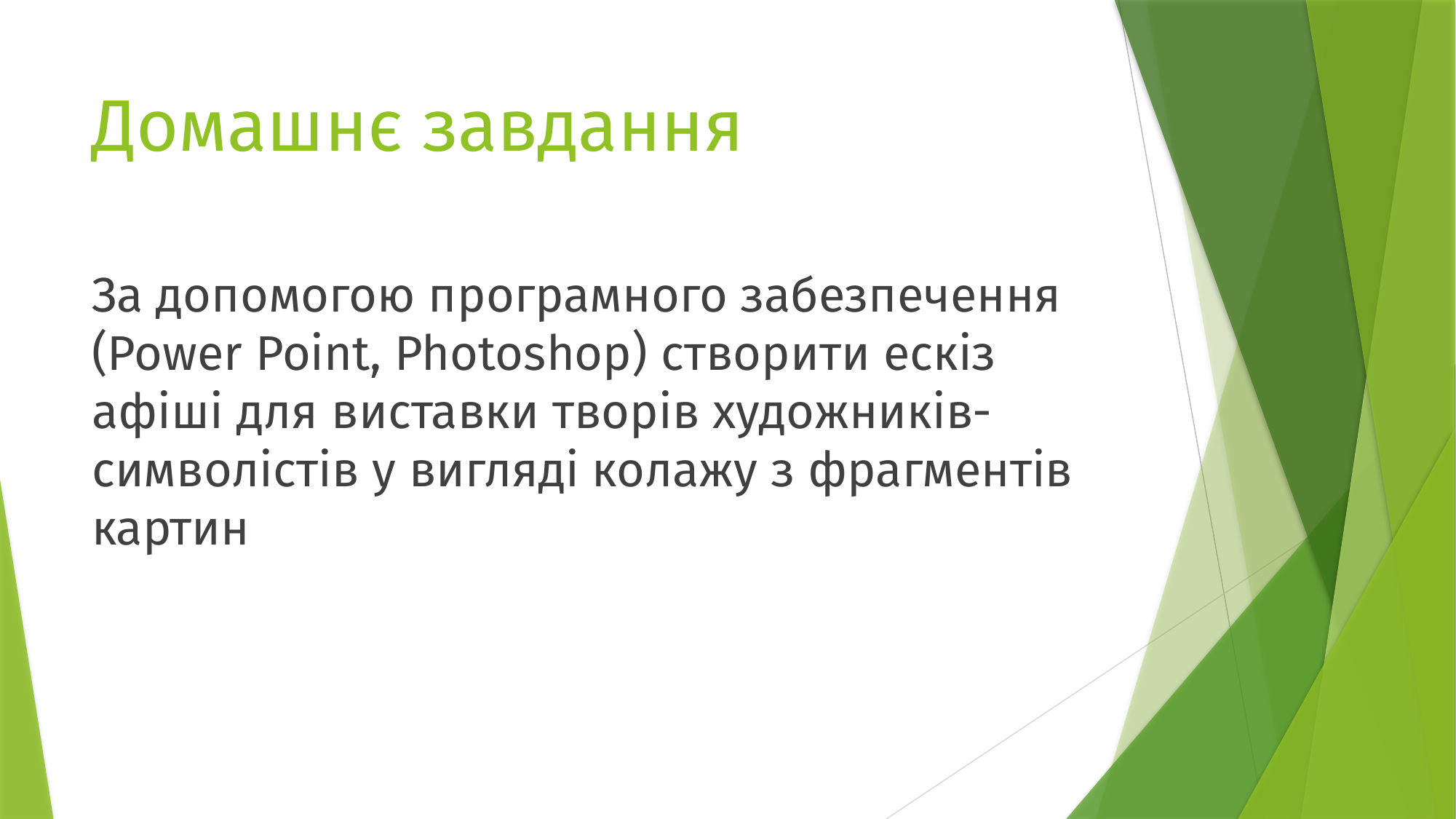

# Домашнє завдання
За допомогою програмного забезпечення (Power Point, Photoshop) створити ескіз афіші для виставки творів художників-символістів у вигляді колажу з фрагментів картин